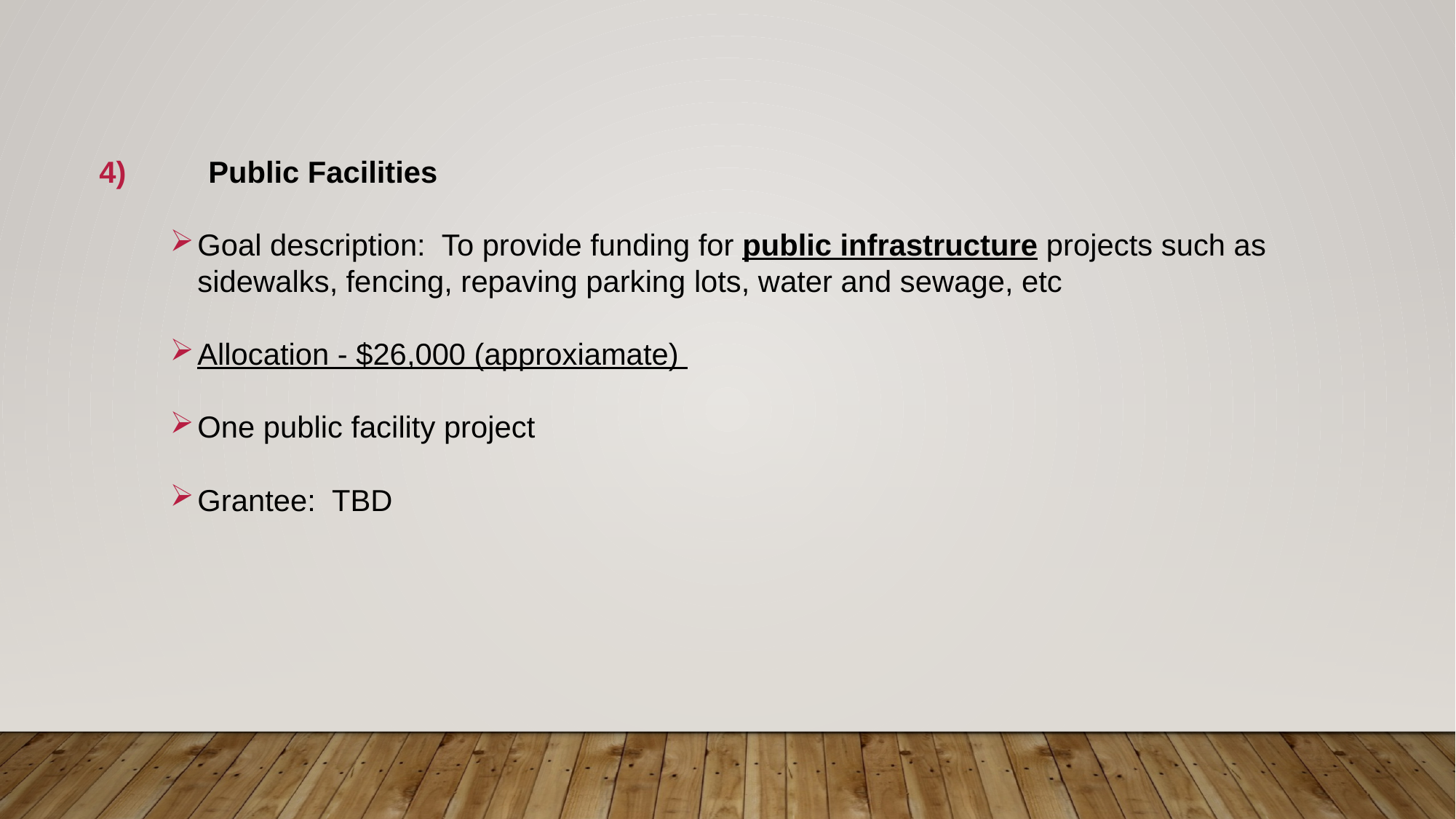

4)	Public Facilities

Goal description:  To provide funding for public infrastructure projects such as sidewalks, fencing, repaving parking lots, water and sewage, etc

Allocation - $26,000 (approxiamate)

One public facility project

Grantee:  TBD